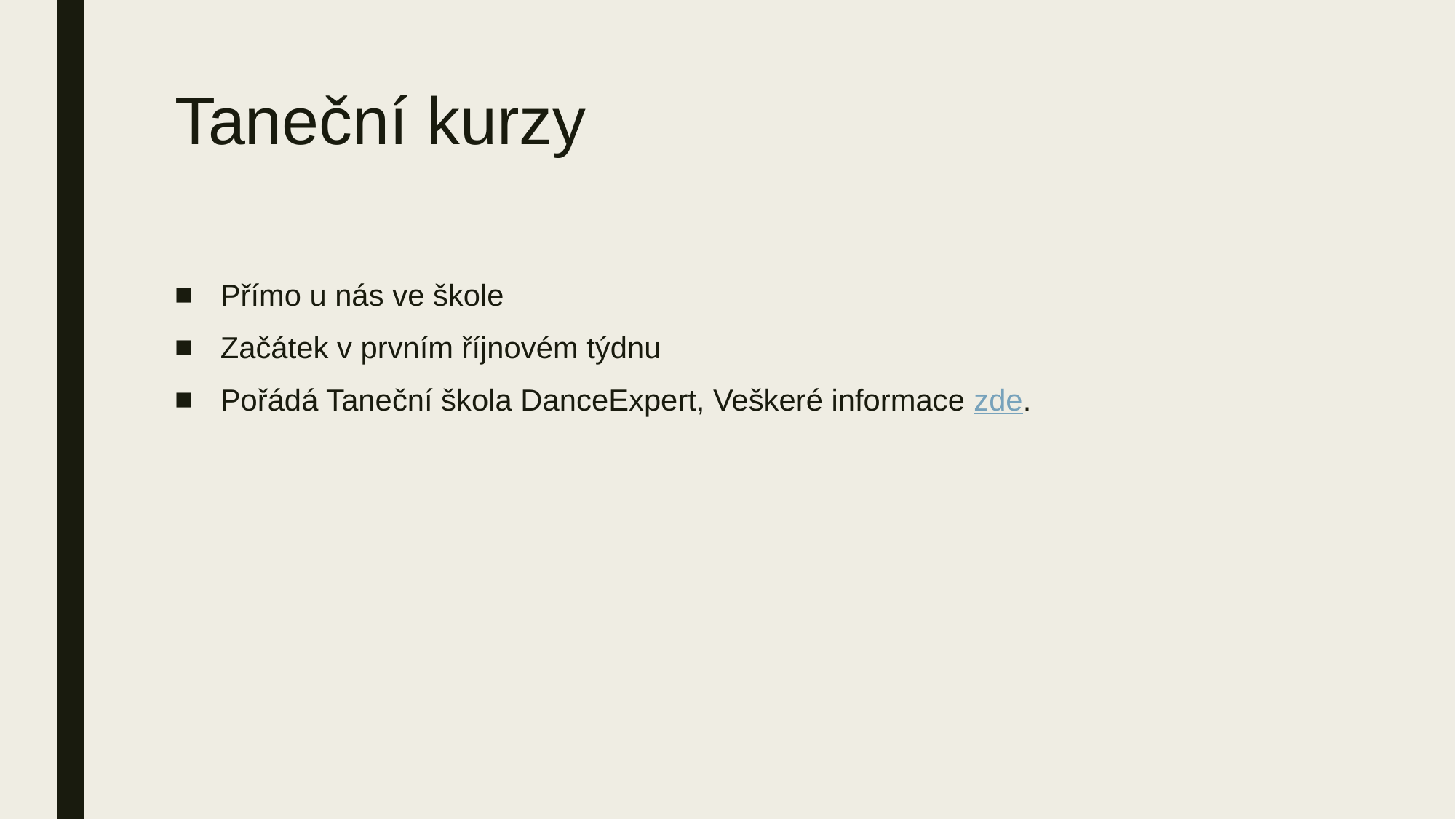

# Taneční kurzy
Přímo u nás ve škole
Začátek v prvním říjnovém týdnu
Pořádá Taneční škola DanceExpert, Veškeré informace zde.